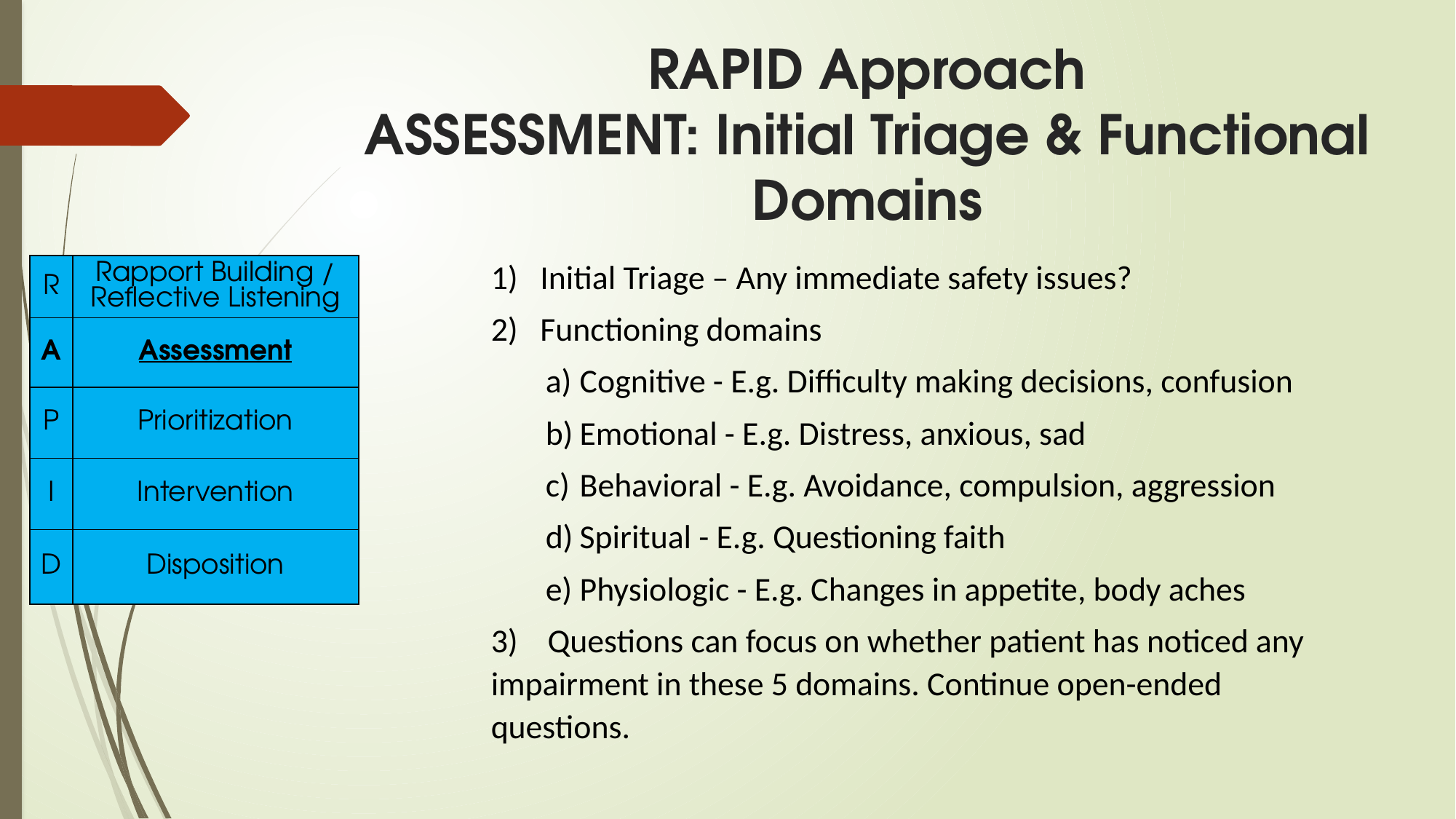

# RAPID Approach ASSESSMENT: Initial Triage & Functional Domains

1)   Initial Triage – Any immediate safety issues?
2)   Functioning domains
Cognitive - E.g. Difficulty making decisions, confusion
Emotional - E.g. Distress, anxious, sad
Behavioral - E.g. Avoidance, compulsion, aggression
Spiritual - E.g. Questioning faith
Physiologic - E.g. Changes in appetite, body aches
3)    Questions can focus on whether patient has noticed any impairment in these 5 domains. Continue open-ended questions.
| R | Rapport Building / Reflective Listening |
| --- | --- |
| A | Assessment |
| P | Prioritization |
| I | Intervention |
| D | Disposition |